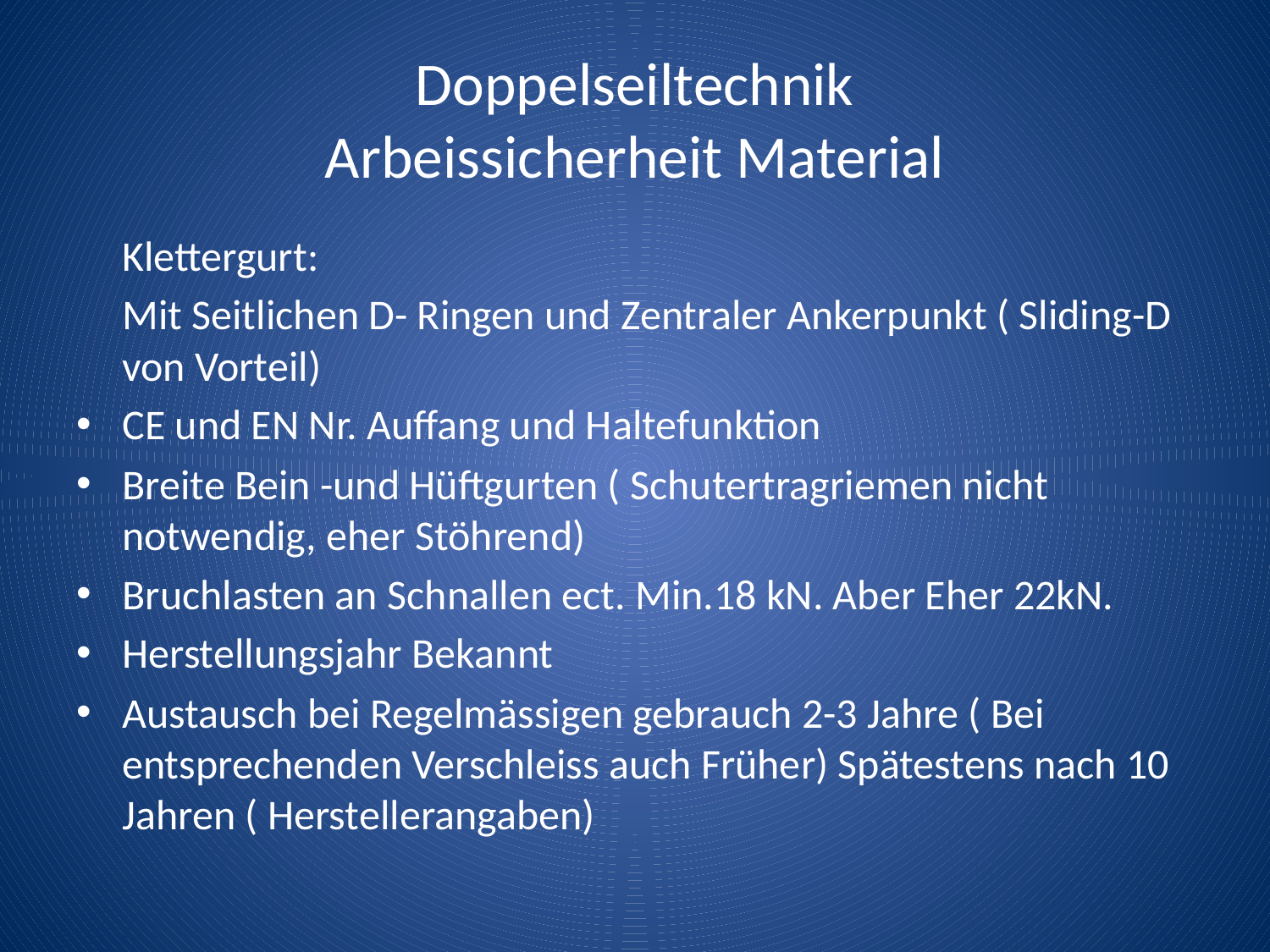

# Doppelseiltechnik Arbeissicherheit Material
	Klettergurt:
	Mit Seitlichen D- Ringen und Zentraler Ankerpunkt ( Sliding-D von Vorteil)
CE und EN Nr. Auffang und Haltefunktion
Breite Bein -und Hüftgurten ( Schutertragriemen nicht notwendig, eher Stöhrend)
Bruchlasten an Schnallen ect. Min.18 kN. Aber Eher 22kN.
Herstellungsjahr Bekannt
Austausch bei Regelmässigen gebrauch 2-3 Jahre ( Bei entsprechenden Verschleiss auch Früher) Spätestens nach 10 Jahren ( Herstellerangaben)